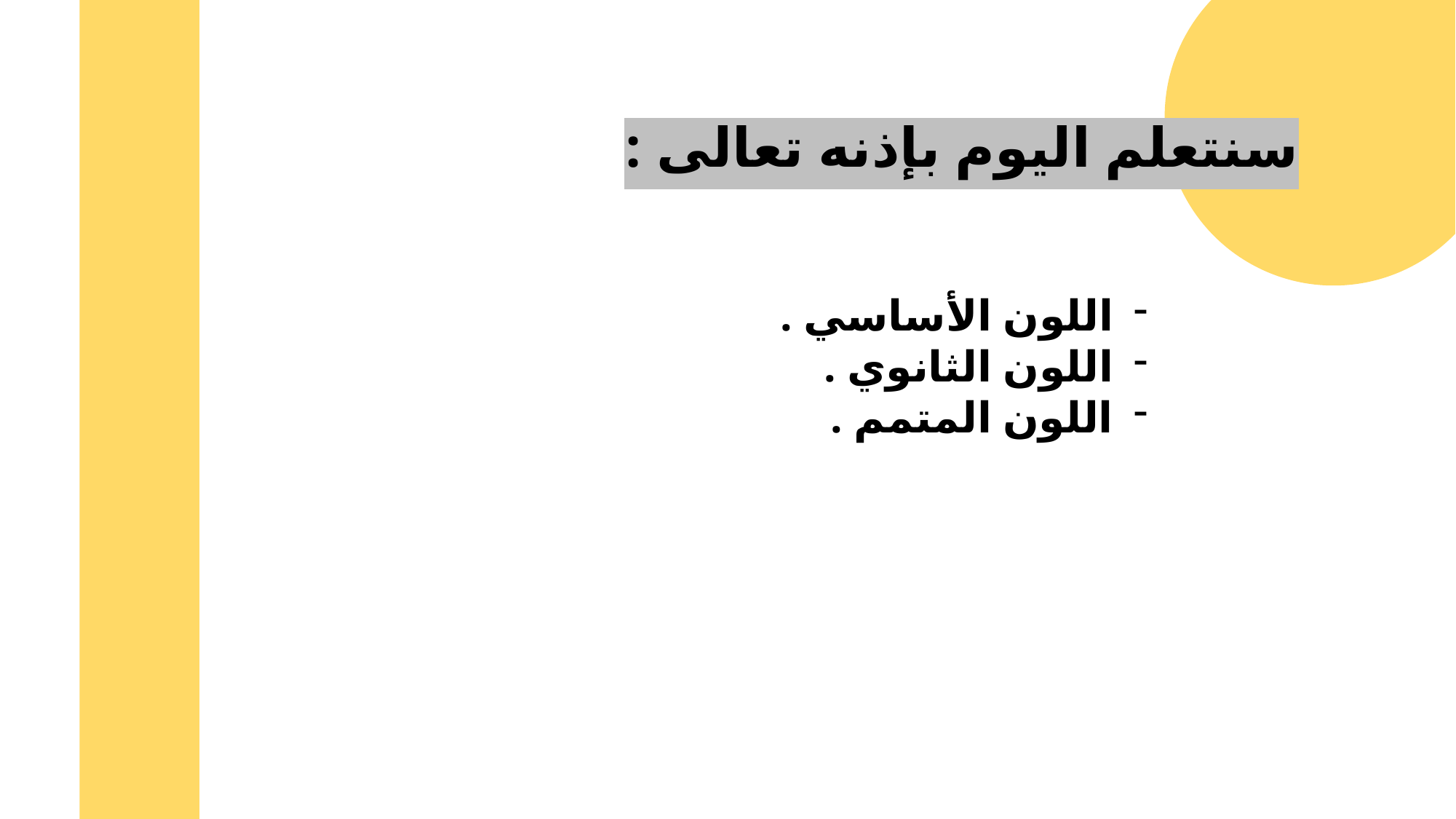

سنتعلم اليوم بإذنه تعالى :
اللون الأساسي .
اللون الثانوي .
اللون المتمم .